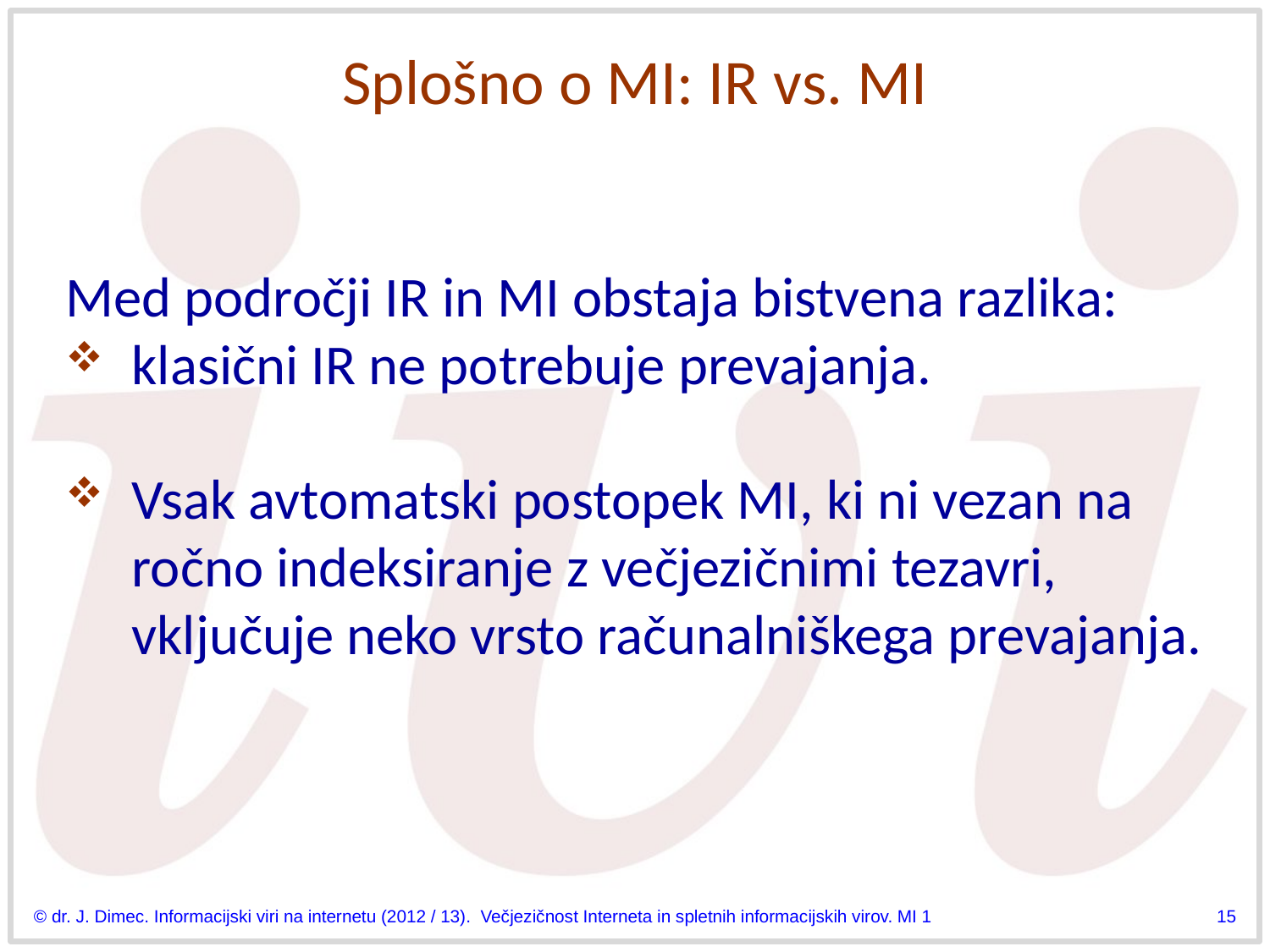

# Splošno o MI: IR vs. MI
Med področji IR in MI obstaja bistvena razlika:
klasični IR ne potrebuje prevajanja.

Vsak avtomatski postopek MI, ki ni vezan na ročno indeksiranje z večjezičnimi tezavri, vključuje neko vrsto računalniškega prevajanja.
© dr. J. Dimec. Informacijski viri na internetu (2012 / 13).  Večjezičnost Interneta in spletnih informacijskih virov. MI 1
15